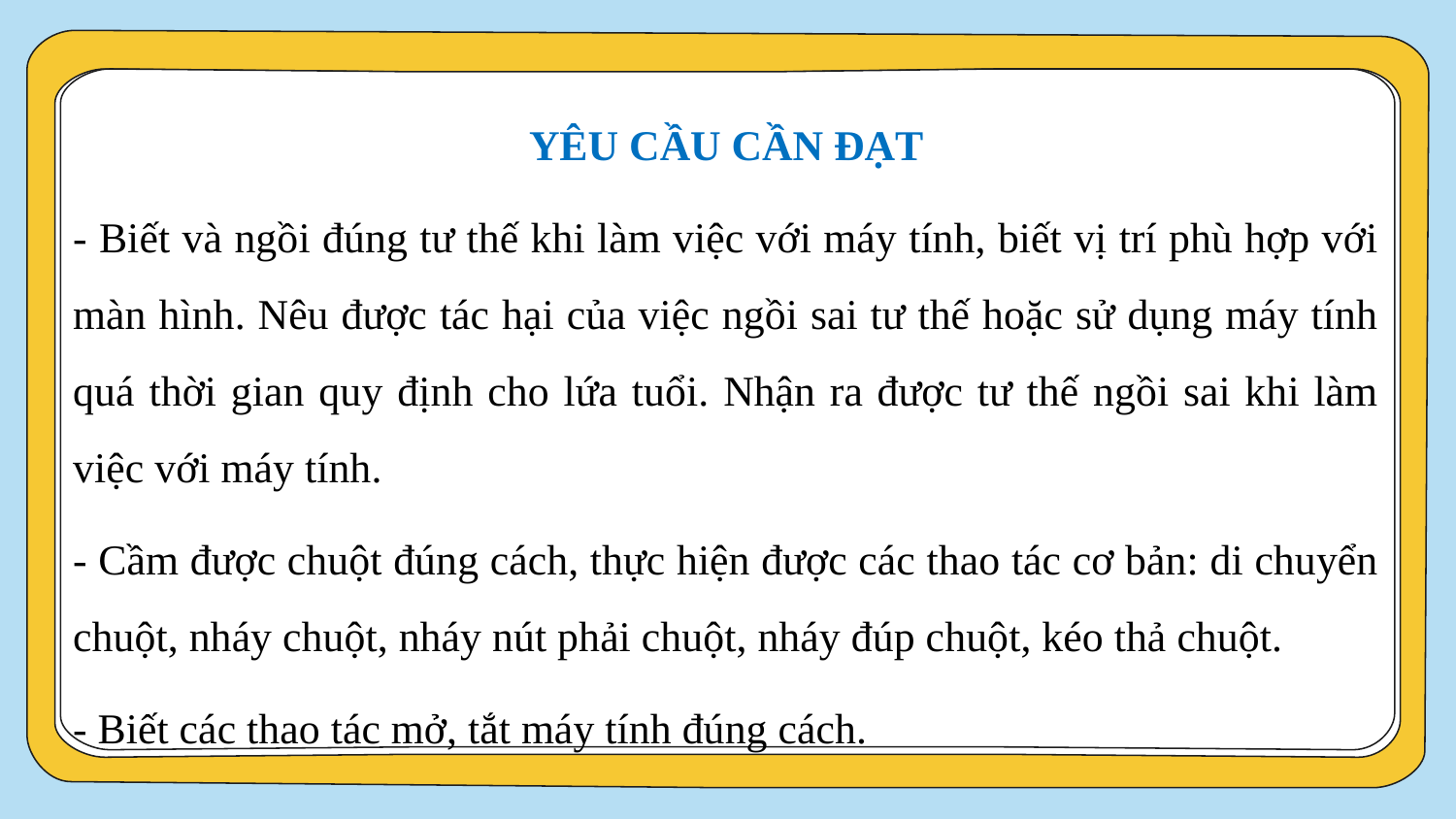

YÊU CẦU CẦN ĐẠT
- Biết và ngồi đúng tư thế khi làm việc với máy tính, biết vị trí phù hợp với màn hình. Nêu được tác hại của việc ngồi sai tư thế hoặc sử dụng máy tính quá thời gian quy định cho lứa tuổi. Nhận ra được tư thế ngồi sai khi làm việc với máy tính.
- Cầm được chuột đúng cách, thực hiện được các thao tác cơ bản: di chuyển chuột, nháy chuột, nháy nút phải chuột, nháy đúp chuột, kéo thả chuột.
- Biết các thao tác mở, tắt máy tính đúng cách.